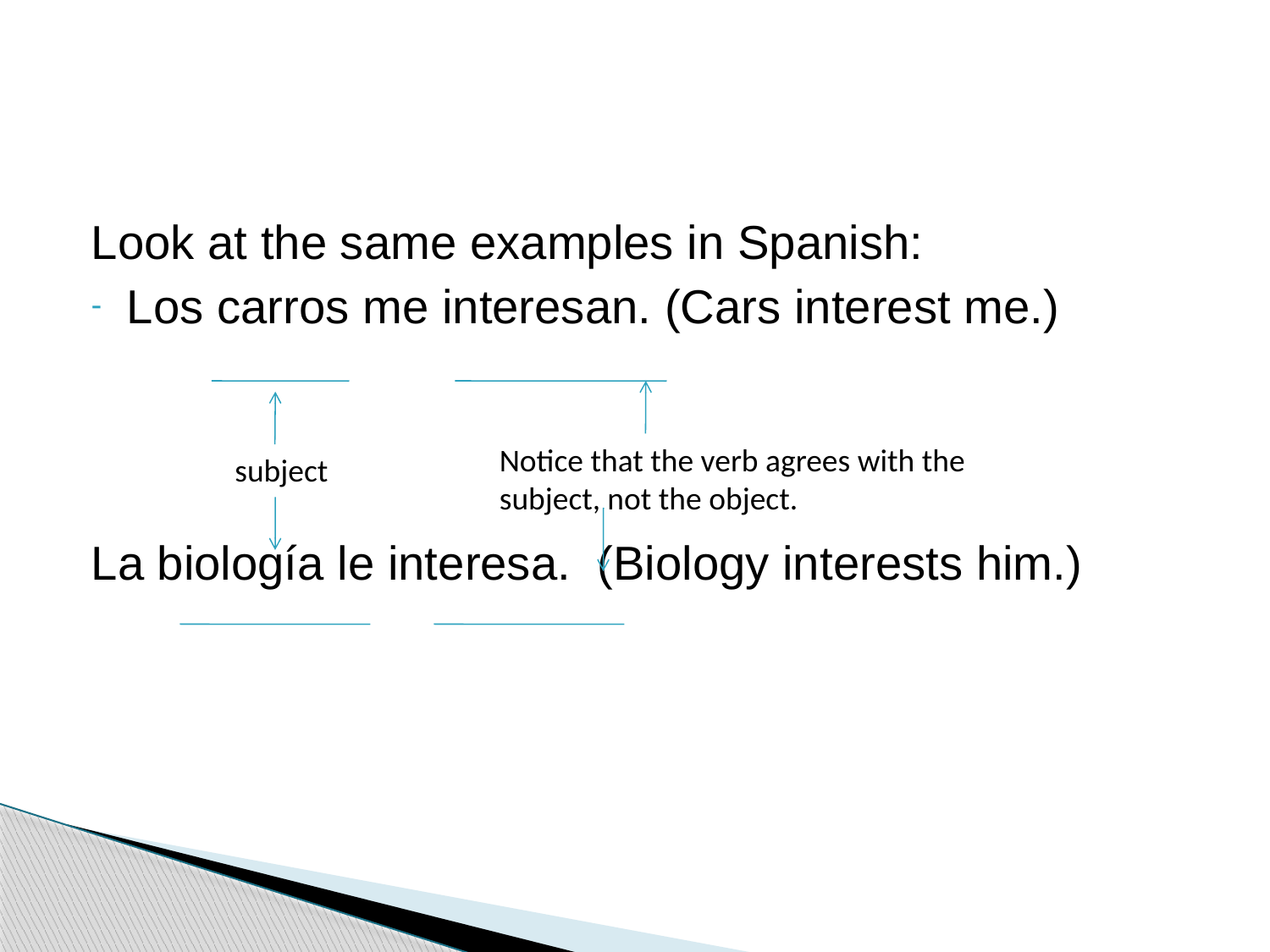

#
Look at the same examples in Spanish:
Los carros me interesan. (Cars interest me.)

La biología le interesa.  (Biology interests him.)
Notice that the verb agrees with the subject, not the object.
subject